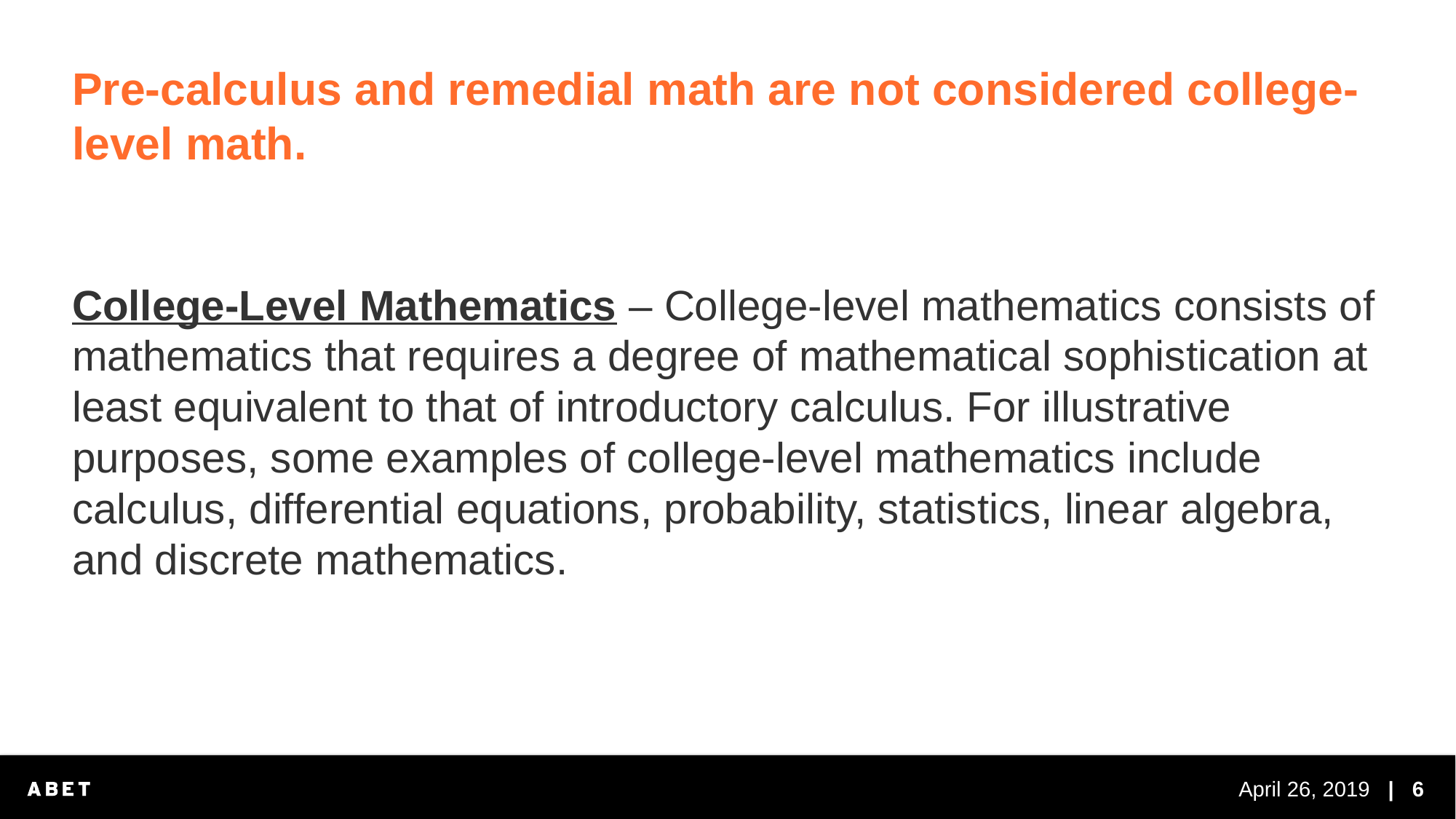

# Pre-calculus and remedial math are not considered college-level math.
College-Level Mathematics – College-level mathematics consists of mathematics that requires a degree of mathematical sophistication at least equivalent to that of introductory calculus. For illustrative purposes, some examples of college-level mathematics include calculus, differential equations, probability, statistics, linear algebra, and discrete mathematics.